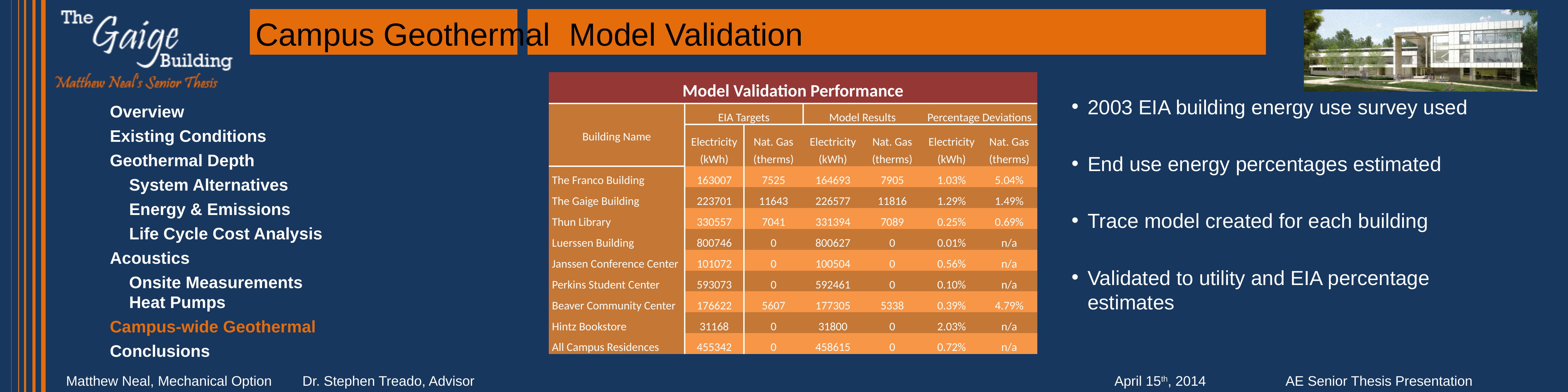

# Campus Geothermal	Model Validation
| Model Validation Performance |  |  |  |  |  |  |
| --- | --- | --- | --- | --- | --- | --- |
| Building Name | EIA Targets |  | Model Results |  | Percentage Deviations |  |
|  | Electricity (kWh) | Nat. Gas (therms) | Electricity (kWh) | Nat. Gas (therms) | Electricity (kWh) | Nat. Gas (therms) |
| The Franco Building | 163007 | 7525 | 164693 | 7905 | 1.03% | 5.04% |
| The Gaige Building | 223701 | 11643 | 226577 | 11816 | 1.29% | 1.49% |
| Thun Library | 330557 | 7041 | 331394 | 7089 | 0.25% | 0.69% |
| Luerssen Building | 800746 | 0 | 800627 | 0 | 0.01% | n/a |
| Janssen Conference Center | 101072 | 0 | 100504 | 0 | 0.56% | n/a |
| Perkins Student Center | 593073 | 0 | 592461 | 0 | 0.10% | n/a |
| Beaver Community Center | 176622 | 5607 | 177305 | 5338 | 0.39% | 4.79% |
| Hintz Bookstore | 31168 | 0 | 31800 | 0 | 2.03% | n/a |
| All Campus Residences | 455342 | 0 | 458615 | 0 | 0.72% | n/a |
2003 EIA building energy use survey used

End use energy percentages estimated

Trace model created for each building

Validated to utility and EIA percentage estimates

Overview
Existing Conditions
Geothermal Depth
	System Alternatives
	Energy & Emissions
	Life Cycle Cost Analysis
Acoustics
	Onsite Measurements
	Heat Pumps
Campus-wide Geothermal
Conclusions